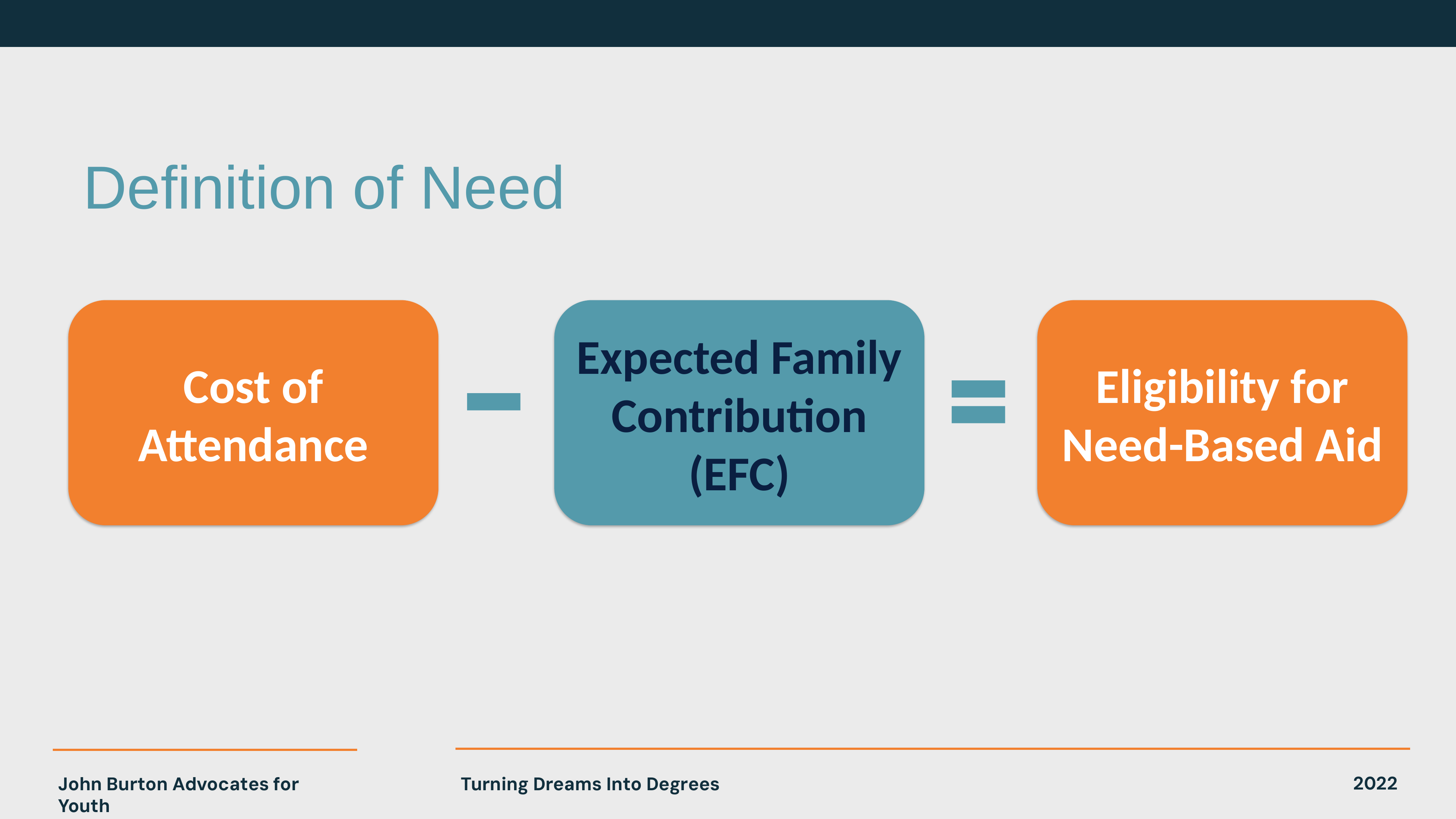

Definition of Need
Cost of Attendance
Expected Family Contribution (EFC)
Eligibility for Need-Based Aid

2022
John Burton Advocates for Youth
Turning Dreams Into Degrees